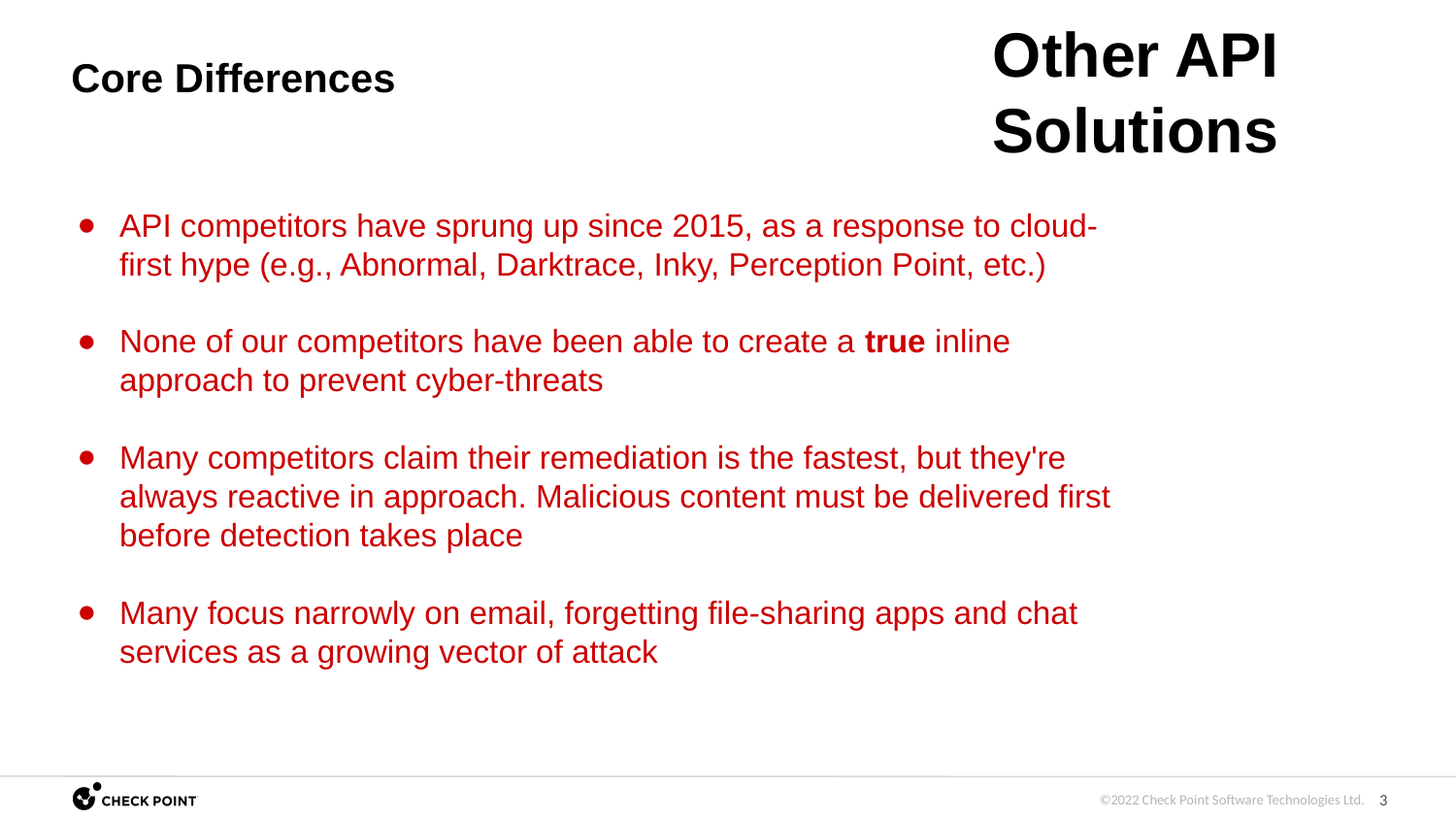

Other API Solutions
# Core Differences

API competitors have sprung up since 2015, as a response to cloud-first hype (e.g., Abnormal, Darktrace, Inky, Perception Point, etc.)

None of our competitors have been able to create a true inline approach to prevent cyber-threats
Many competitors claim their remediation is the fastest, but they're always reactive in approach. Malicious content must be delivered first before detection takes place

Many focus narrowly on email, forgetting file-sharing apps and chat services as a growing vector of attack